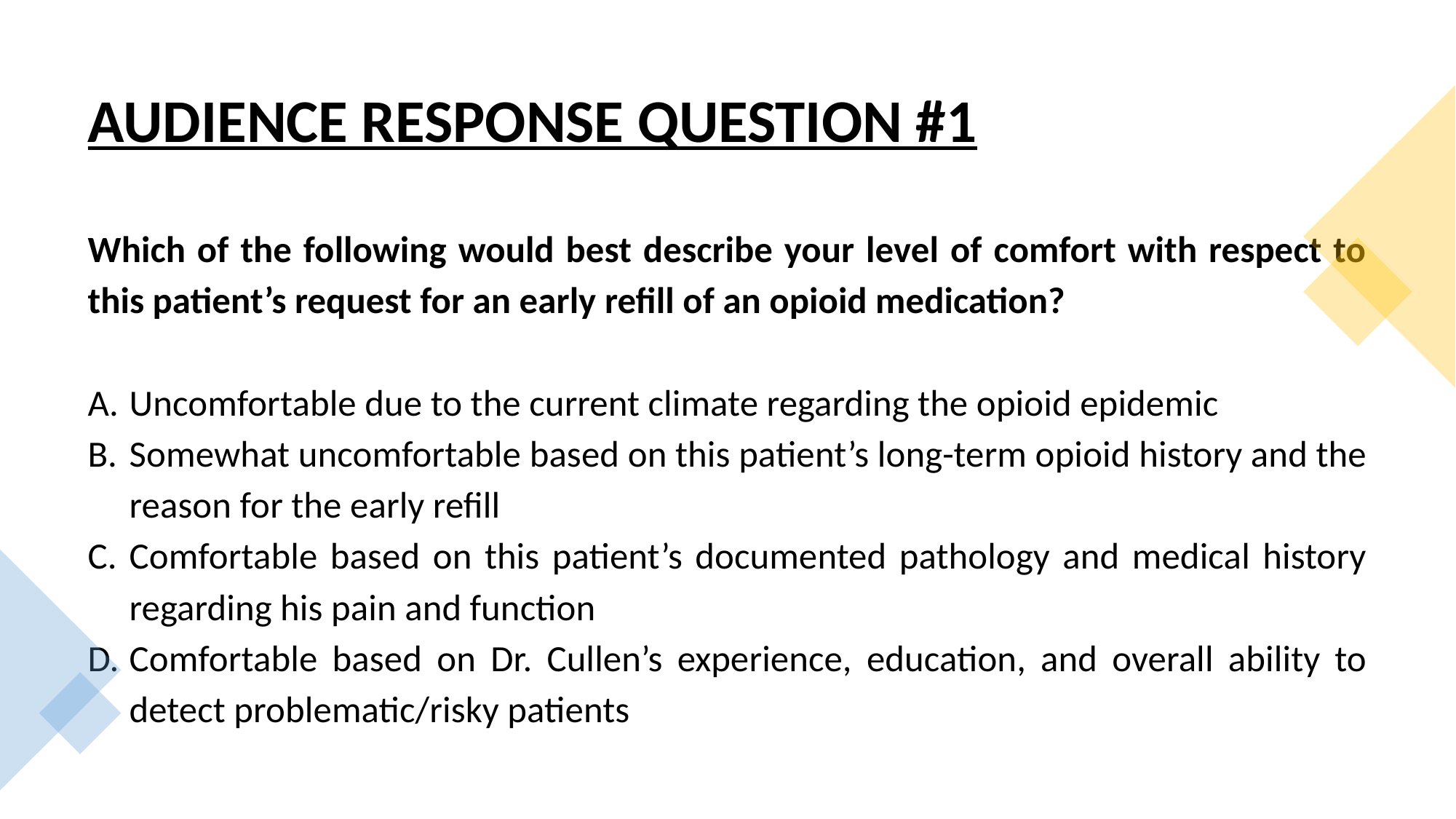

# AUDIENCE RESPONSE QUESTION #1

Which of the following would best describe your level of comfort with respect to this patient’s request for an early refill of an opioid medication?

Uncomfortable due to the current climate regarding the opioid epidemic
Somewhat uncomfortable based on this patient’s long-term opioid history and the reason for the early refill
Comfortable based on this patient’s documented pathology and medical history regarding his pain and function
Comfortable based on Dr. Cullen’s experience, education, and overall ability to detect problematic/risky patients